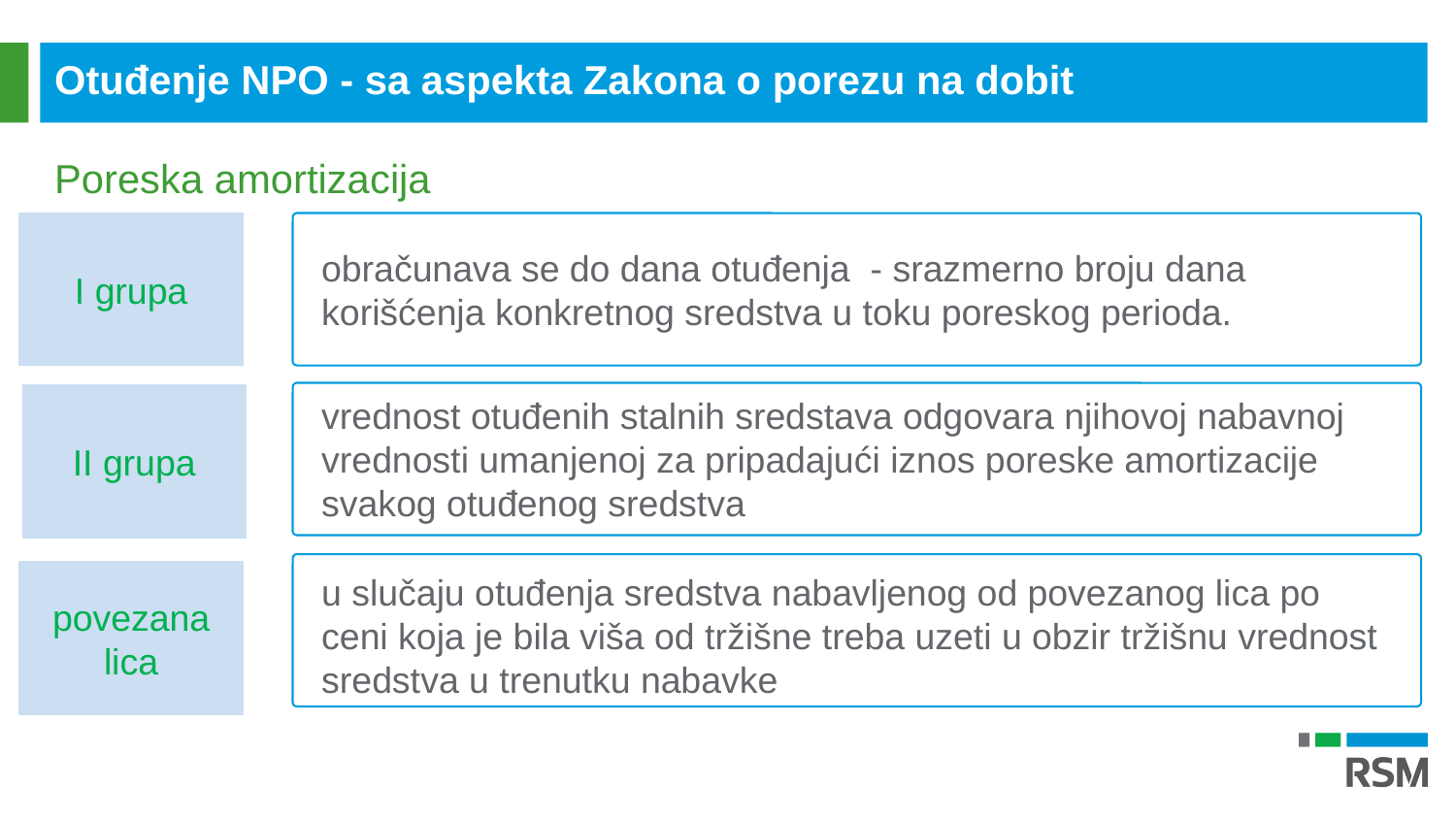

Otuđenje NPO - sa aspekta Zakona o porezu na dobit
Poreska amortizacija
I grupa

obračunava se do dana otuđenja  - srazmerno broju dana korišćenja konkretnog sredstva u toku poreskog perioda.

II grupa
vrednost otuđenih stalnih sredstava odgovara njihovoj nabavnoj vrednosti umanjenoj za pripadajući iznos poreske amortizacije svakog otuđenog sredstva

povezana lica
u slučaju otuđenja sredstva nabavljenog od povezanog lica po ceni koja je bila viša od tržišne treba uzeti u obzir tržišnu vrednost sredstva u trenutku nabavke